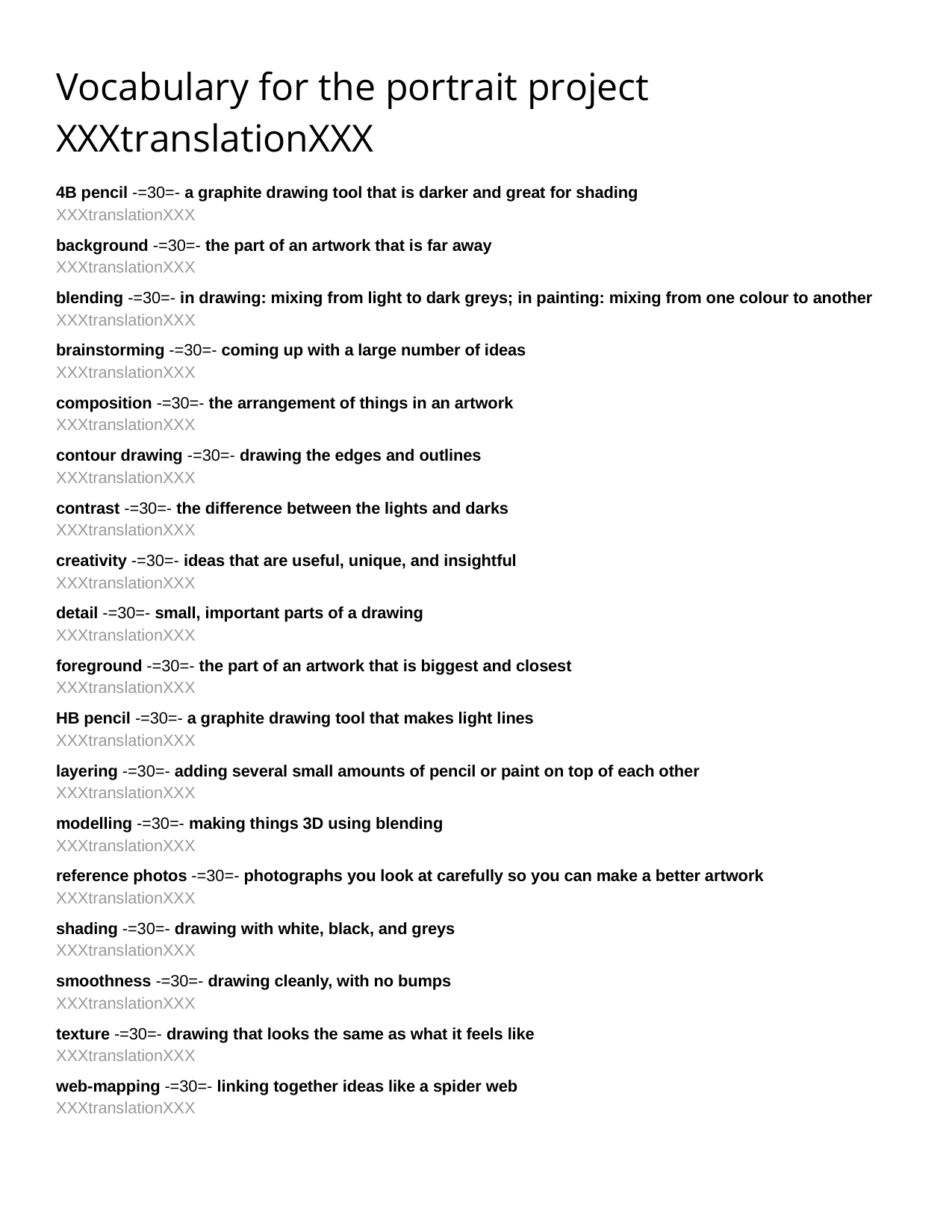

Vocabulary for the portrait project
XXXtranslationXXX

4B pencil -=30=- a graphite drawing tool that is darker and great for shading
XXXtranslationXXX
background -=30=- the part of an artwork that is far away
XXXtranslationXXX
blending -=30=- in drawing: mixing from light to dark greys; in painting: mixing from one colour to another
XXXtranslationXXX
brainstorming -=30=- coming up with a large number of ideas
XXXtranslationXXX
composition -=30=- the arrangement of things in an artwork
XXXtranslationXXX
contour drawing -=30=- drawing the edges and outlines
XXXtranslationXXX
contrast -=30=- the difference between the lights and darks
XXXtranslationXXX
creativity -=30=- ideas that are useful, unique, and insightful
XXXtranslationXXX
detail -=30=- small, important parts of a drawing
XXXtranslationXXX
foreground -=30=- the part of an artwork that is biggest and closest
XXXtranslationXXX
HB pencil -=30=- a graphite drawing tool that makes light lines
XXXtranslationXXX
layering -=30=- adding several small amounts of pencil or paint on top of each other
XXXtranslationXXX
modelling -=30=- making things 3D using blending
XXXtranslationXXX
reference photos -=30=- photographs you look at carefully so you can make a better artwork
XXXtranslationXXX
shading -=30=- drawing with white, black, and greys
XXXtranslationXXX
smoothness -=30=- drawing cleanly, with no bumps
XXXtranslationXXX
texture -=30=- drawing that looks the same as what it feels like
XXXtranslationXXX
web-mapping -=30=- linking together ideas like a spider web
XXXtranslationXXX